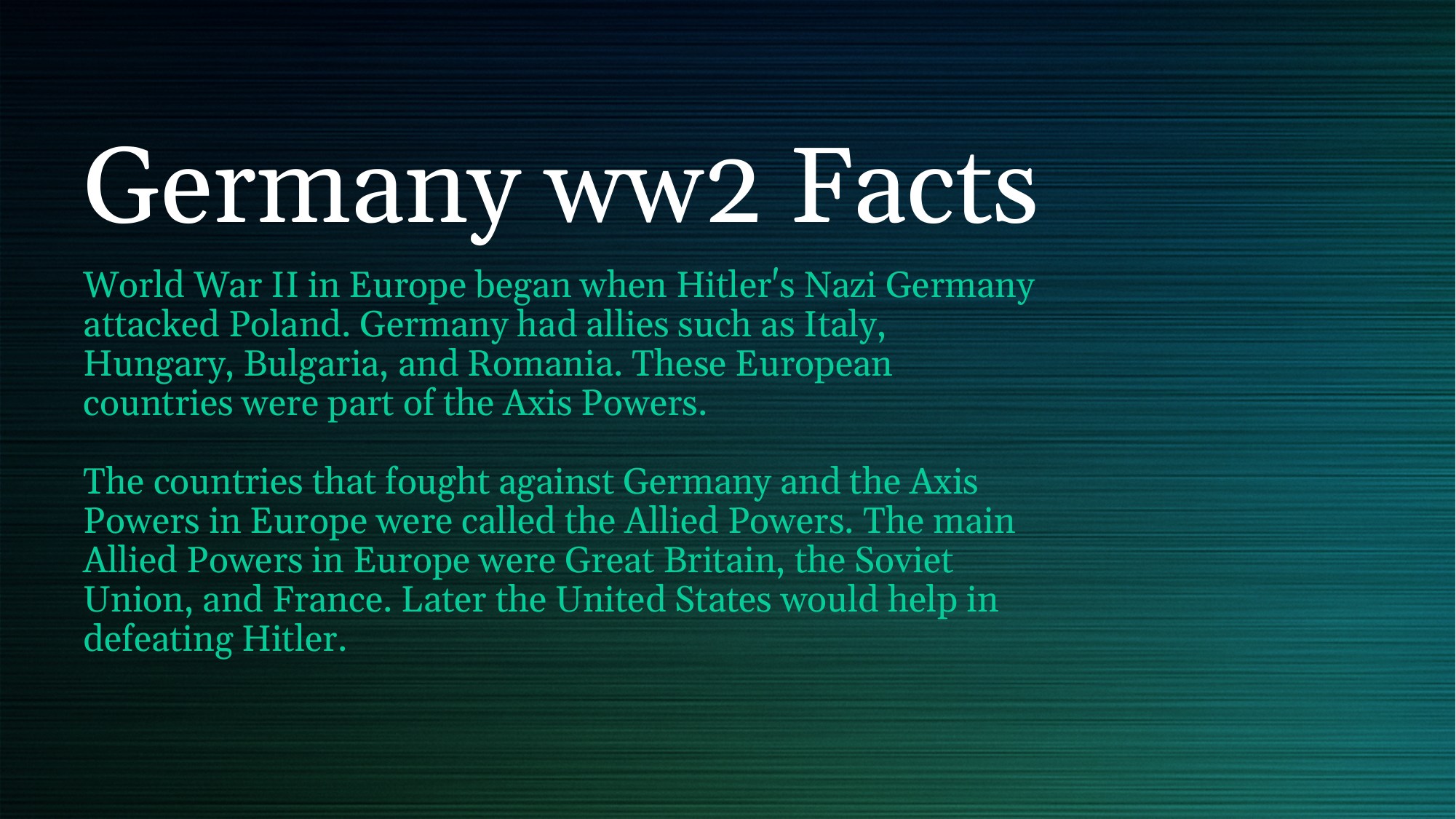

# Germany ww2 Facts
World War II in Europe began when Hitler's Nazi Germany attacked Poland. Germany had allies such as Italy, Hungary, Bulgaria, and Romania. These European countries were part of the Axis Powers.
The countries that fought against Germany and the Axis Powers in Europe were called the Allied Powers. The main Allied Powers in Europe were Great Britain, the Soviet Union, and France. Later the United States would help in defeating Hitler.